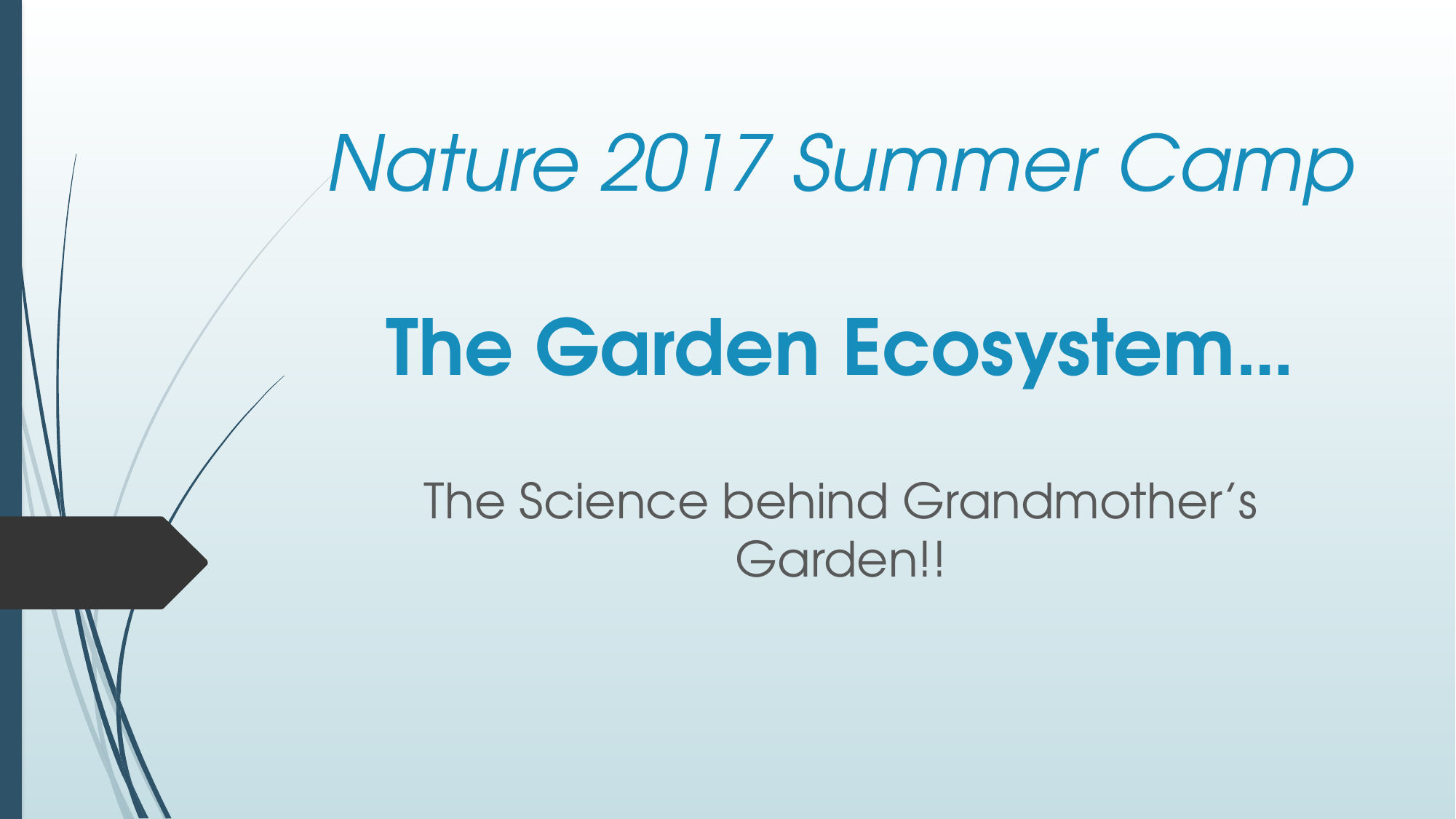

# Nature 2017 Summer Camp The Garden Ecosystem…
The Science behind Grandmother’s Garden!!